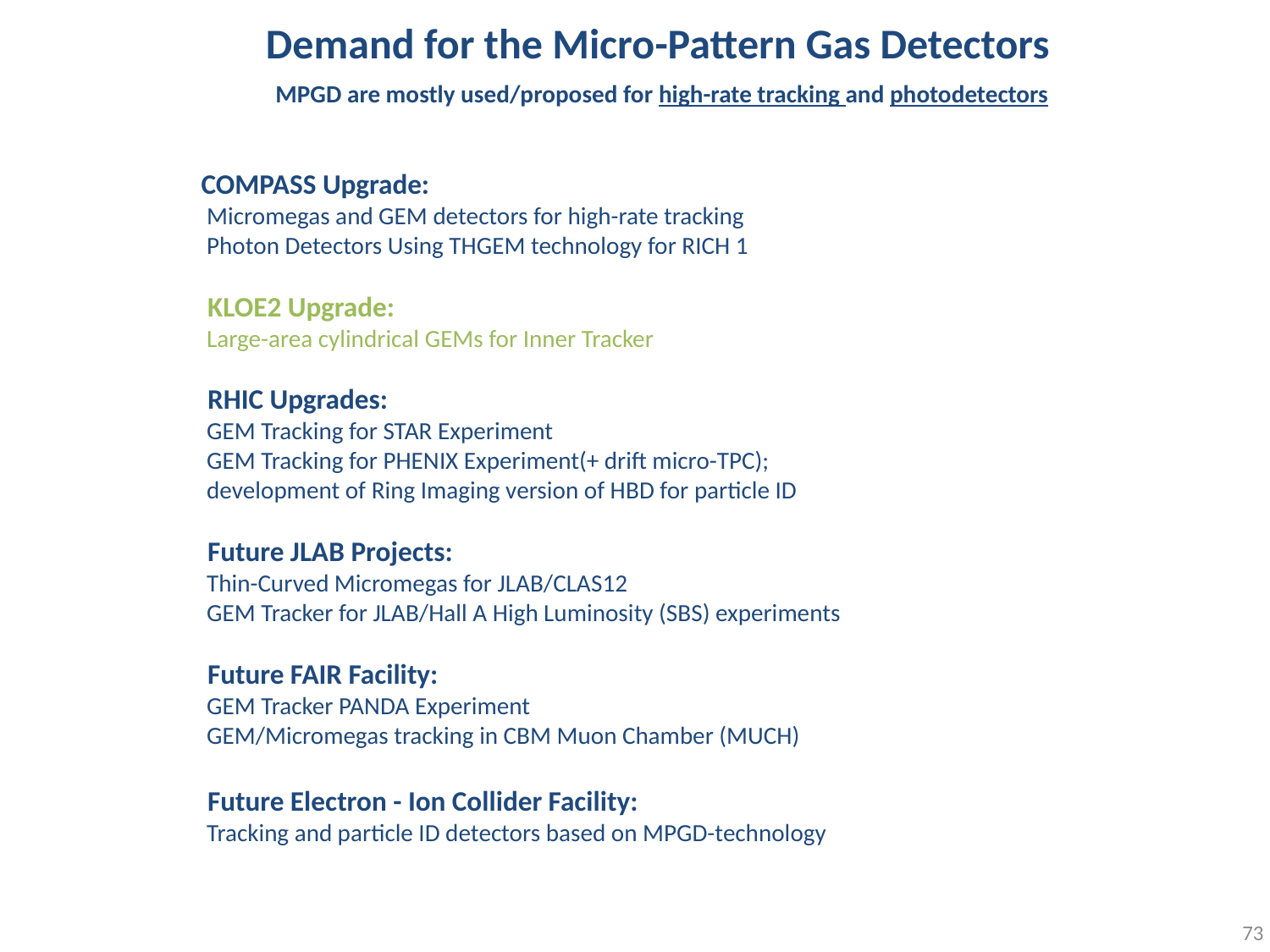

Demand for the Micro-Pattern Gas Detectors
MPGD are mostly used/proposed for high-rate tracking and photodetectors
COMPASS Upgrade:
 Micromegas and GEM detectors for high-rate tracking
 Photon Detectors Using THGEM technology for RICH 1

 KLOE2 Upgrade:
 Large-area cylindrical GEMs for Inner Tracker

 RHIC Upgrades:
 GEM Tracking for STAR Experiment
 GEM Tracking for PHENIX Experiment(+ drift micro-TPC);
 development of Ring Imaging version of HBD for particle ID

 Future JLAB Projects:
 Thin-Curved Micromegas for JLAB/CLAS12
 GEM Tracker for JLAB/Hall A High Luminosity (SBS) experiments

 Future FAIR Facility:
 GEM Tracker PANDA Experiment
 GEM/Micromegas tracking in CBM Muon Chamber (MUCH)

 Future Electron - Ion Collider Facility:
 Tracking and particle ID detectors based on MPGD-technology
73